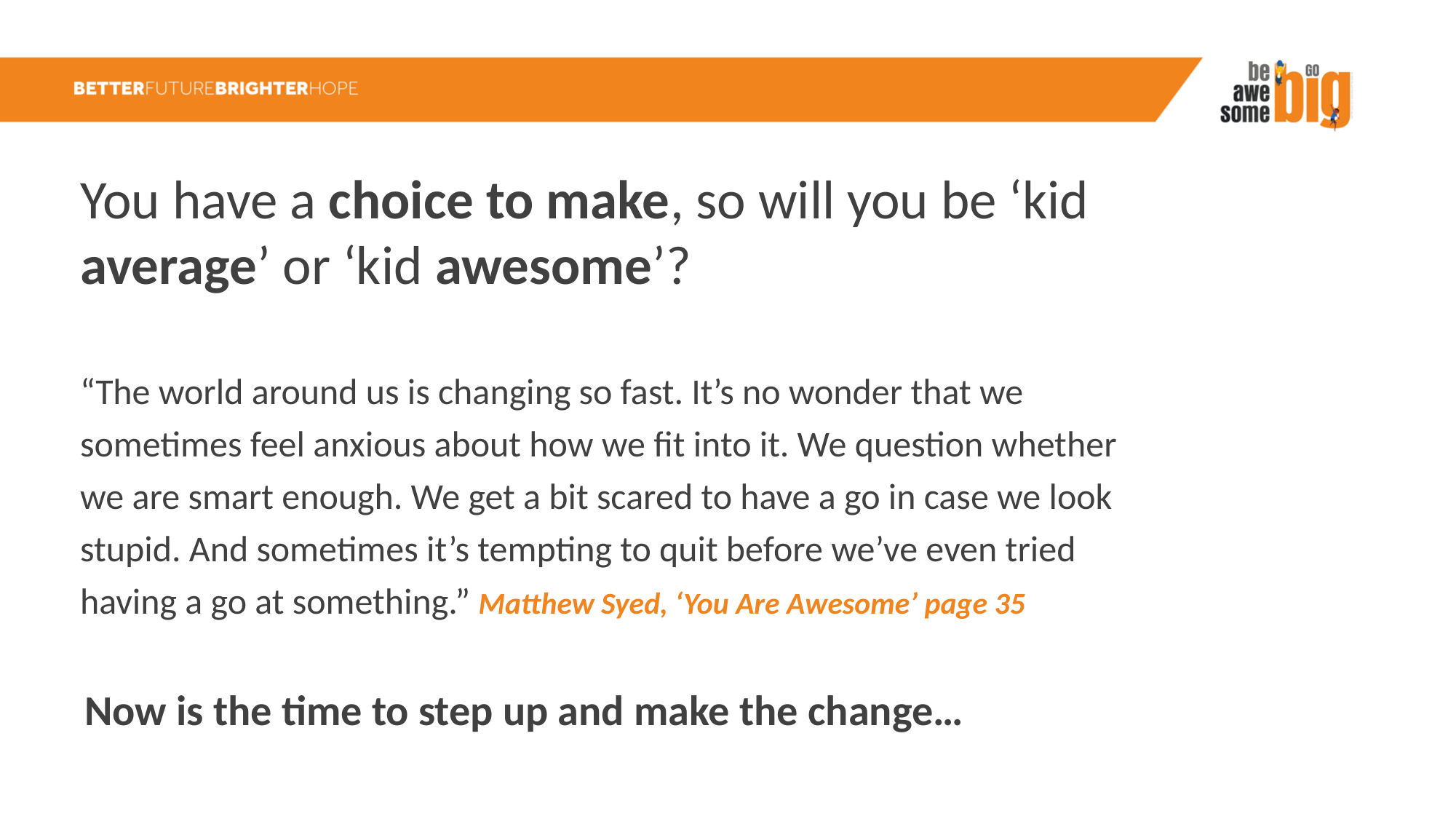

You have a choice to make, so will you be ‘kid average’ or ‘kid awesome’?
“The world around us is changing so fast. It’s no wonder that we sometimes feel anxious about how we fit into it. We question whether we are smart enough. We get a bit scared to have a go in case we look stupid. And sometimes it’s tempting to quit before we’ve even tried having a go at something.” Matthew Syed, ‘You Are Awesome’ page 35
Now is the time to step up and make the change…